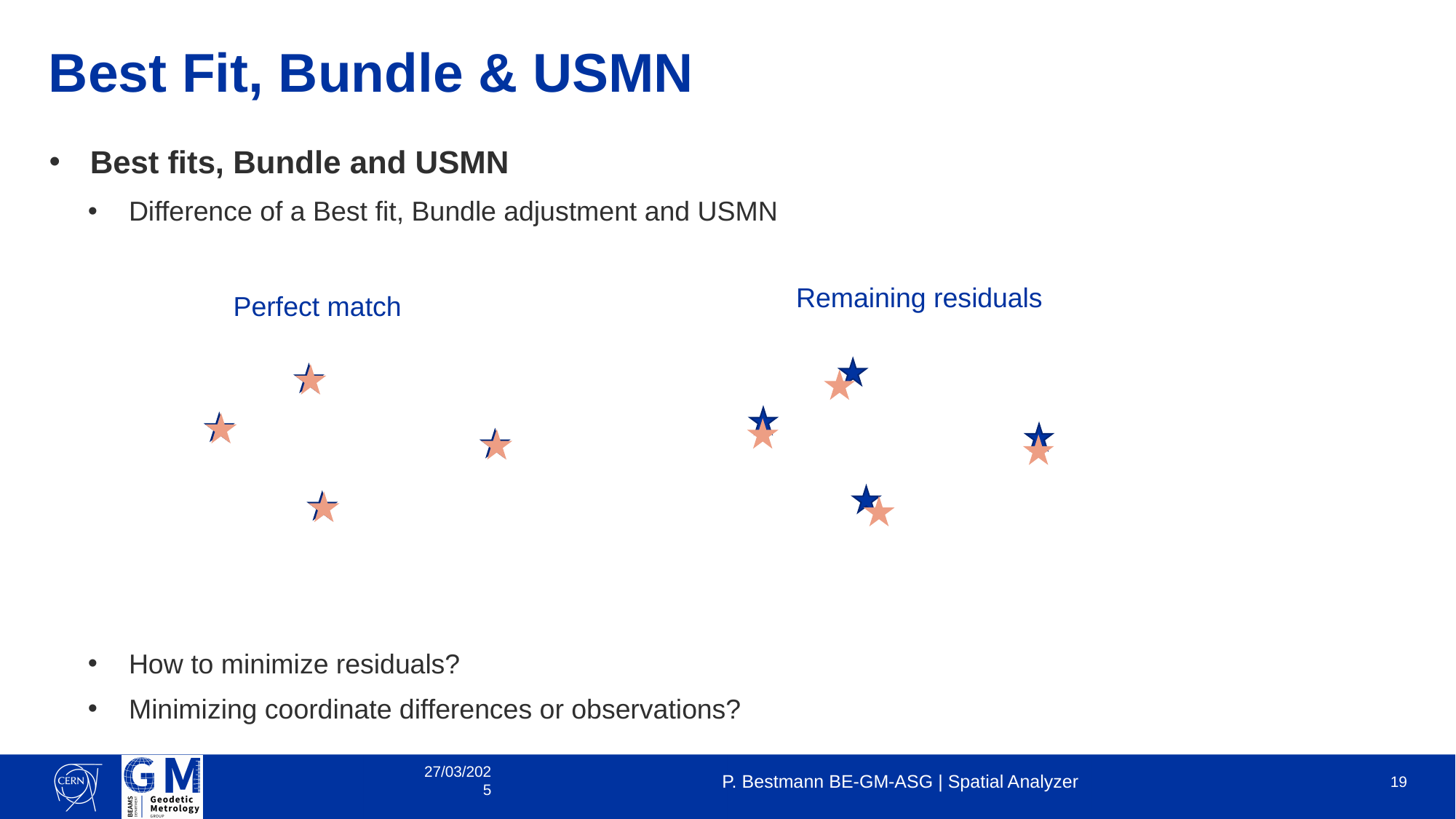

# Best Fit, Bundle & USMN
Best fits, Bundle and USMN
Difference of a Best fit, Bundle adjustment and USMN

How to minimize residuals?
Minimizing coordinate differences or observations?
Remaining residuals
Perfect match

27/03/2025
P. Bestmann BE-GM-ASG | Spatial Analyzer
19